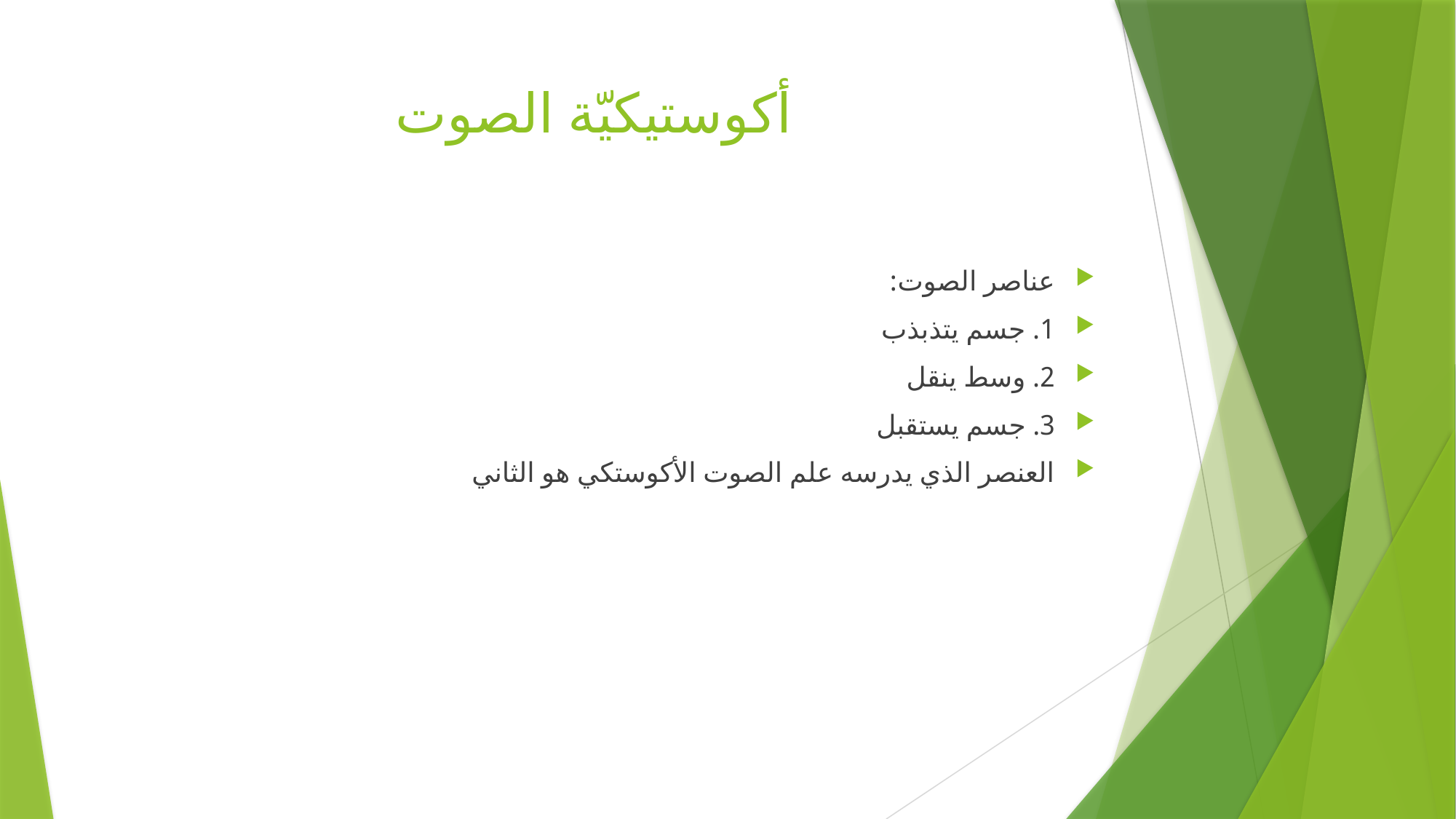

# أكوستيكيّة الصوت
عناصر الصوت:
1. جسم يتذبذب
2. وسط ينقل
3. جسم يستقبل
العنصر الذي يدرسه علم الصوت الأكوستكي هو الثاني